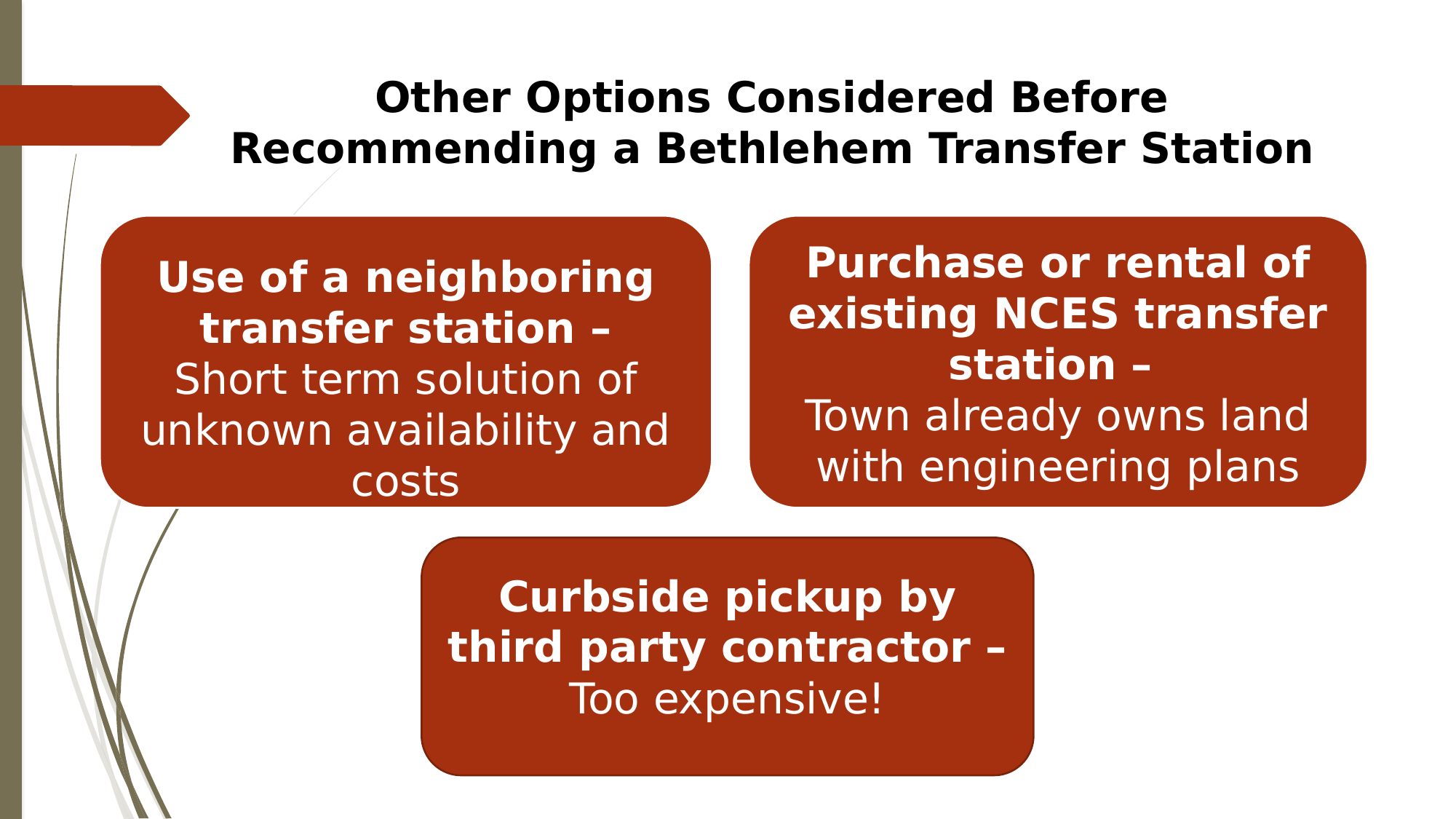

# Other Options Considered Before Recommending a Bethlehem Transfer Station
Purchase or rental of existing NCES transfer station –
Town already owns land with engineering plans

Use of a neighboring transfer station –
Short term solution of unknown availability and costs

Curbside pickup by third party contractor – Too expensive!